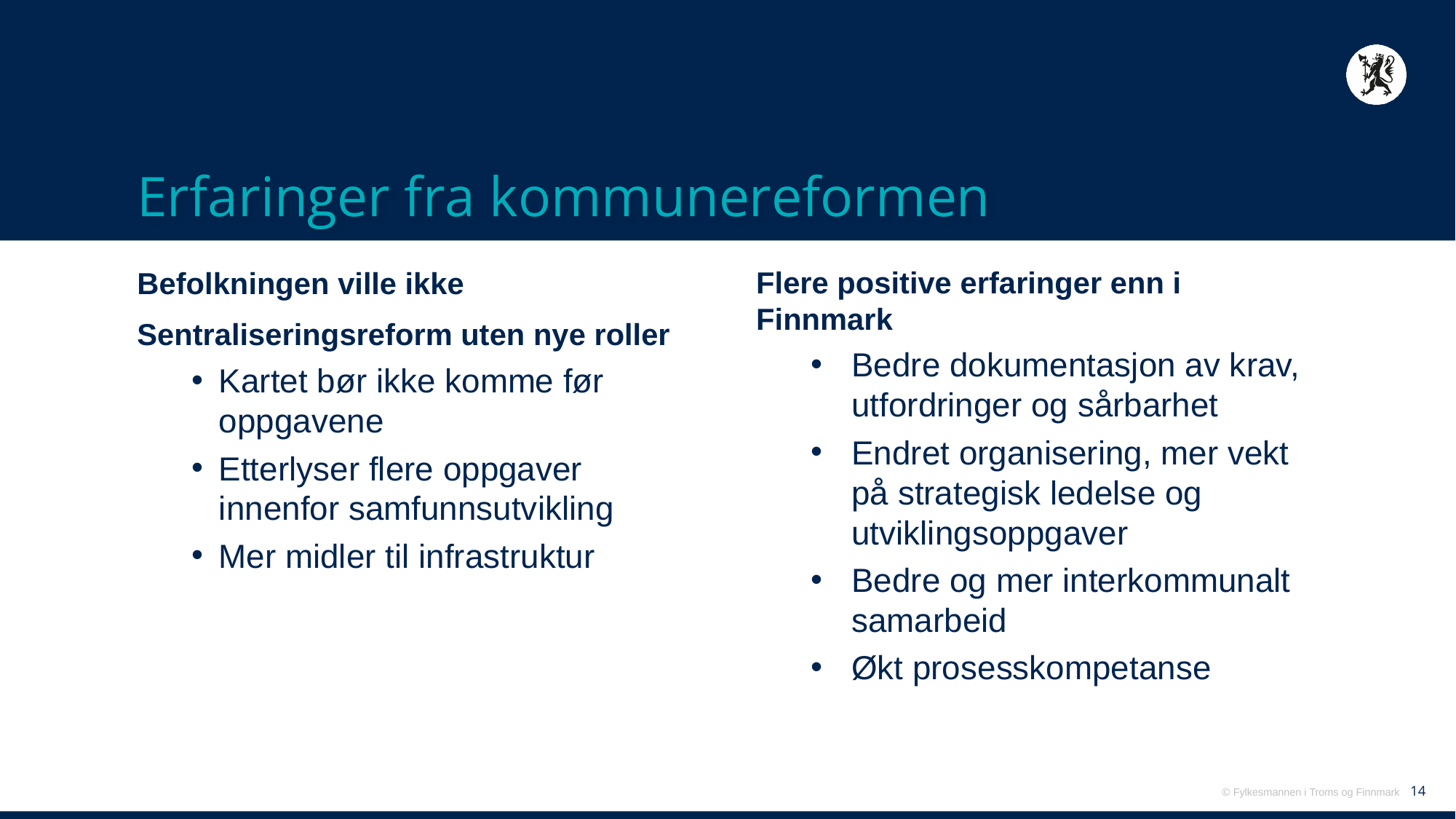

# Erfaringer fra kommunereformen
Flere positive erfaringer enn i Finnmark
Bedre dokumentasjon av krav, utfordringer og sårbarhet
Endret organisering, mer vekt på strategisk ledelse og utviklingsoppgaver
Bedre og mer interkommunalt samarbeid
Økt prosesskompetanse

Befolkningen ville ikke
Sentraliseringsreform uten nye roller
Kartet bør ikke komme før oppgavene
Etterlyser flere oppgaver innenfor samfunnsutvikling
Mer midler til infrastruktur